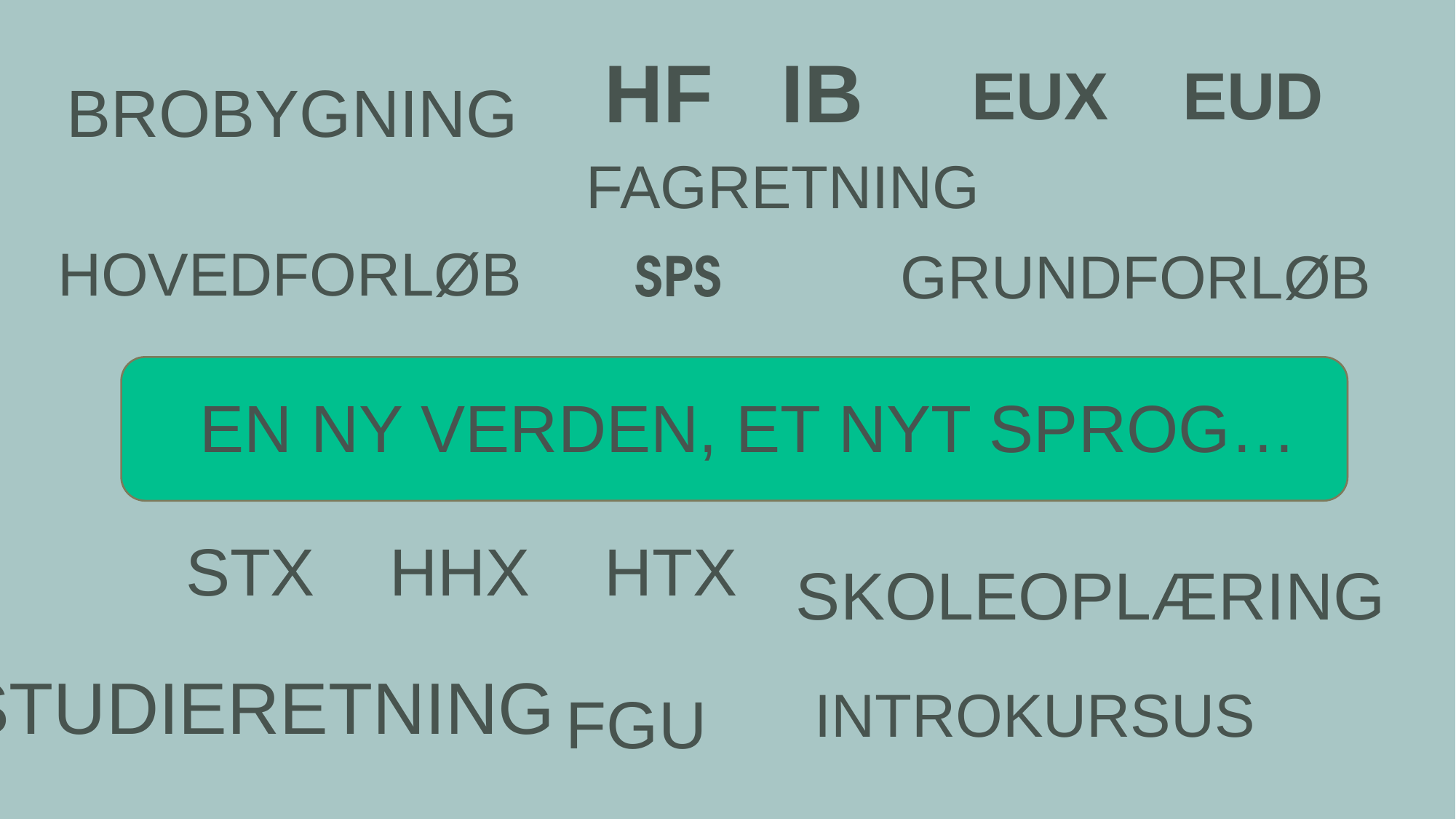

HF   IB
  EUX    EUD
BROBYGNING
FAGRETNING
HOVEDFORLØB
GRUNDFORLØB
SPS

EN NY VERDEN, ET NYT SPROG…
STX    HHX    HTX
SKOLEOPLÆRING
STUDIERETNING
INTROKURSUS
FGU